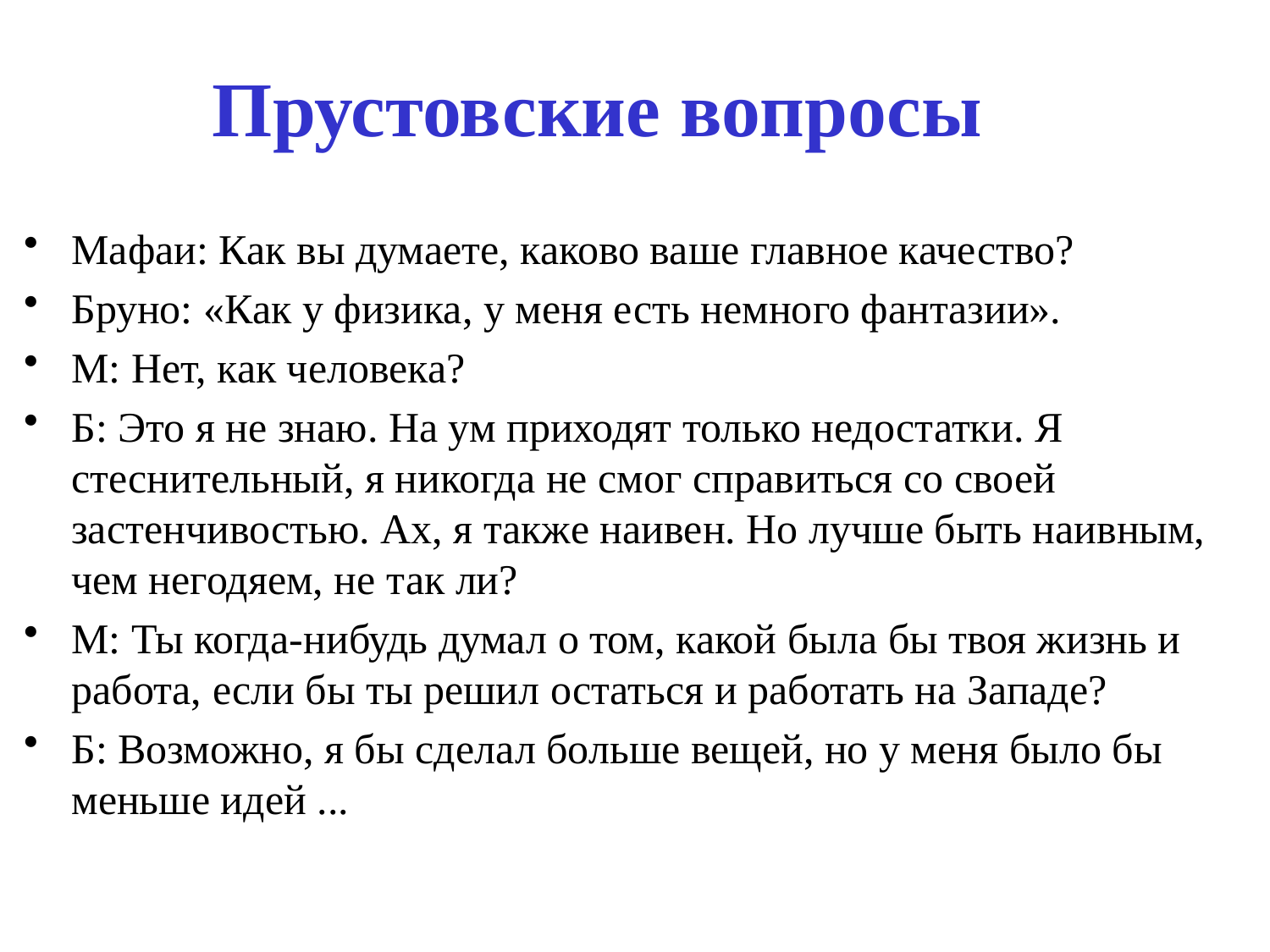

# Прустовские вопросы
Мафаи: Как вы думаете, каково ваше главное качество?
Бруно: «Как у физика, у меня есть немного фантазии».
М: Нет, как человека?
Б: Это я не знаю. На ум приходят только недостатки. Я стеснительный, я никогда не смог справиться со своей застенчивостью. Ах, я также наивен. Но лучше быть наивным, чем негодяем, не так ли?
М: Ты когда-нибудь думал о том, какой была бы твоя жизнь и работа, если бы ты решил остаться и работать на Западе?
Б: Возможно, я бы сделал больше вещей, но у меня было бы меньше идей ...